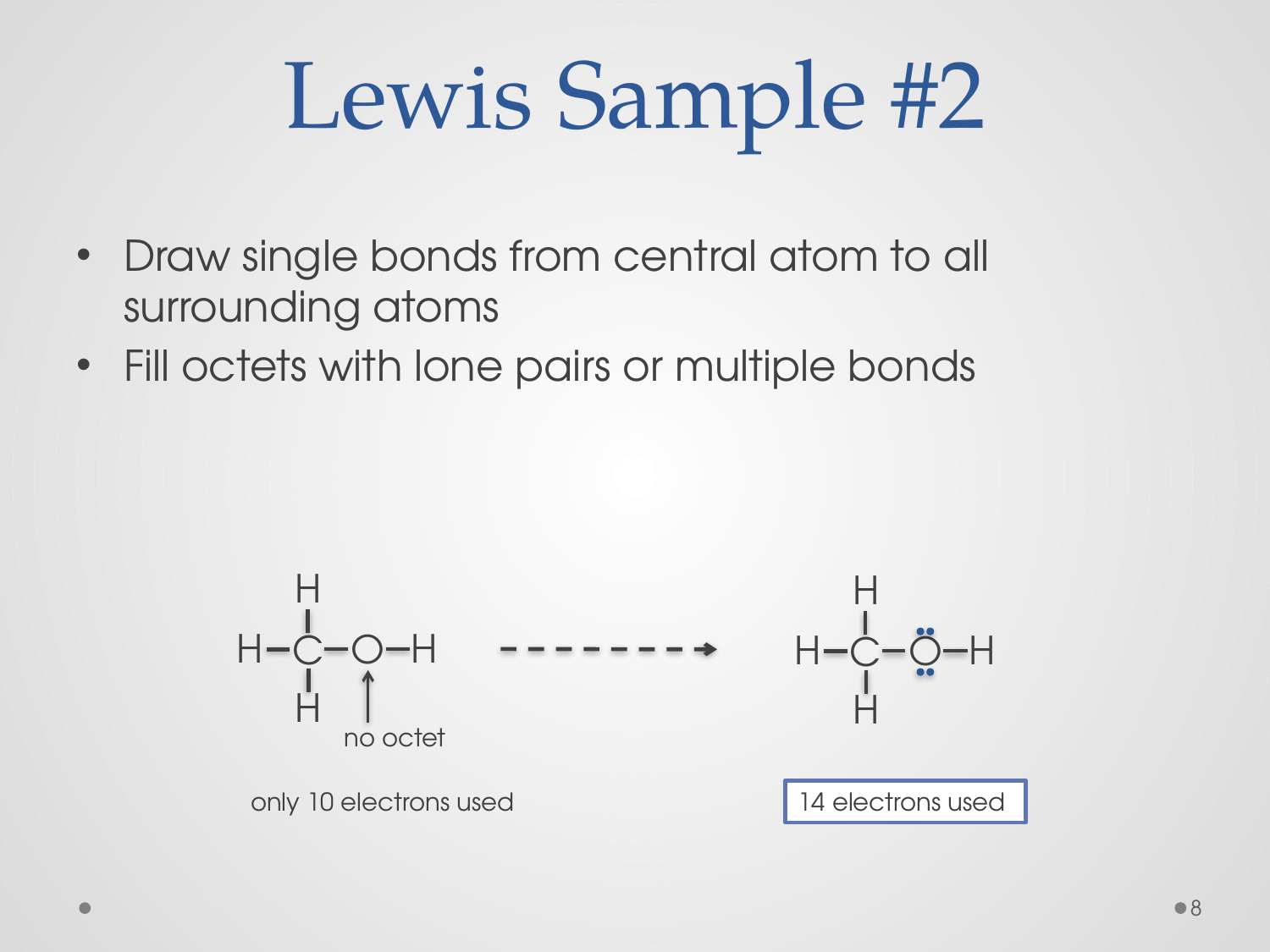

# Lewis Sample #2
Draw single bonds from central atom to all surrounding atoms
Fill octets with lone pairs or multiple bonds

H
H
H
O
C
H
H
H
H
O
C
H

no octet
14 electrons used
only 10 electrons used
8